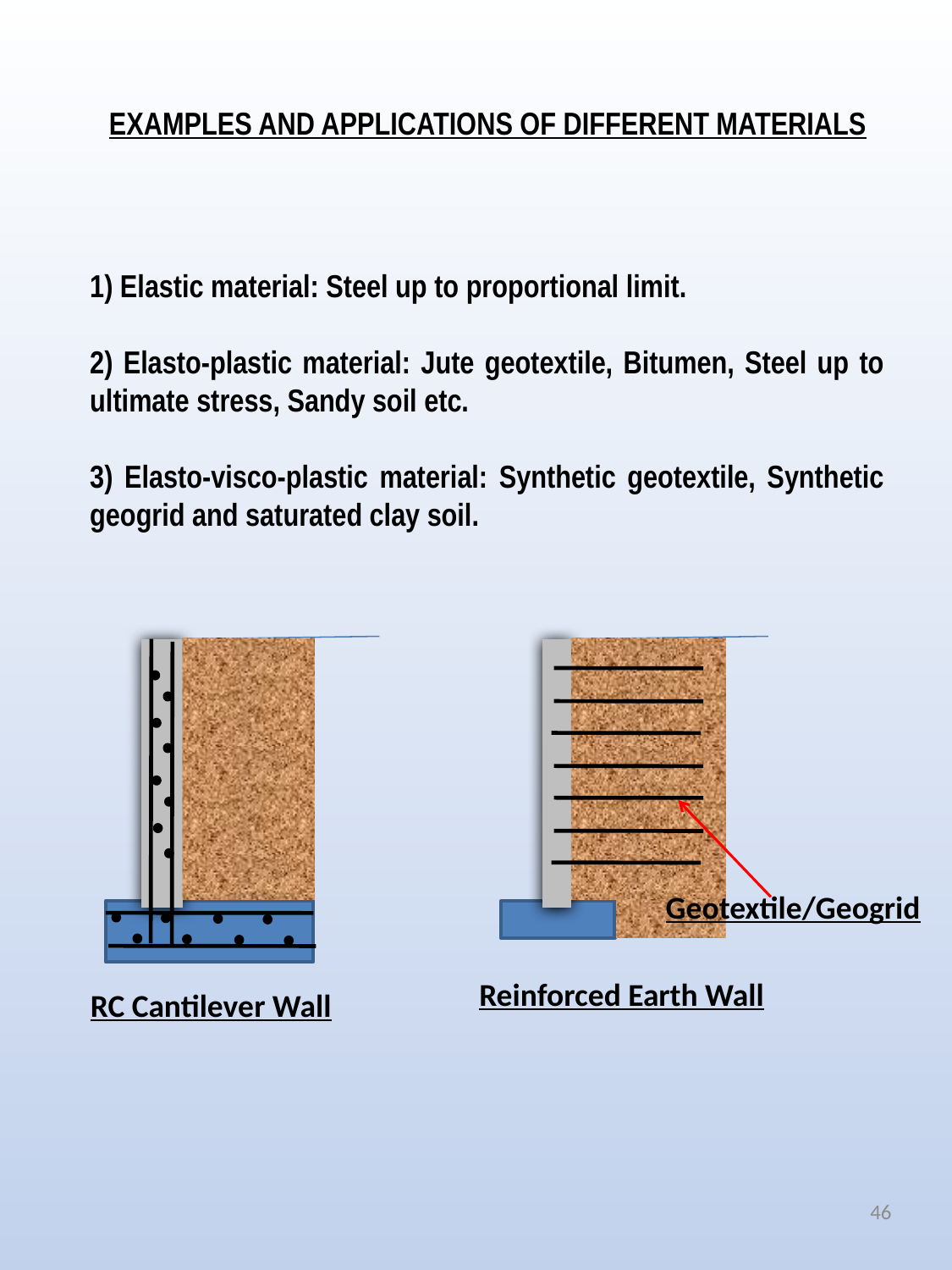

EXAMPLES AND APPLICATIONS OF DIFFERENT MATERIALS
1) Elastic material: Steel up to proportional limit.

2) Elasto-plastic material: Jute geotextile, Bitumen, Steel up to ultimate stress, Sandy soil etc.

3) Elasto-visco-plastic material: Synthetic geotextile, Synthetic geogrid and saturated clay soil.

Geotextile/Geogrid
Reinforced Earth Wall
RC Cantilever Wall
46